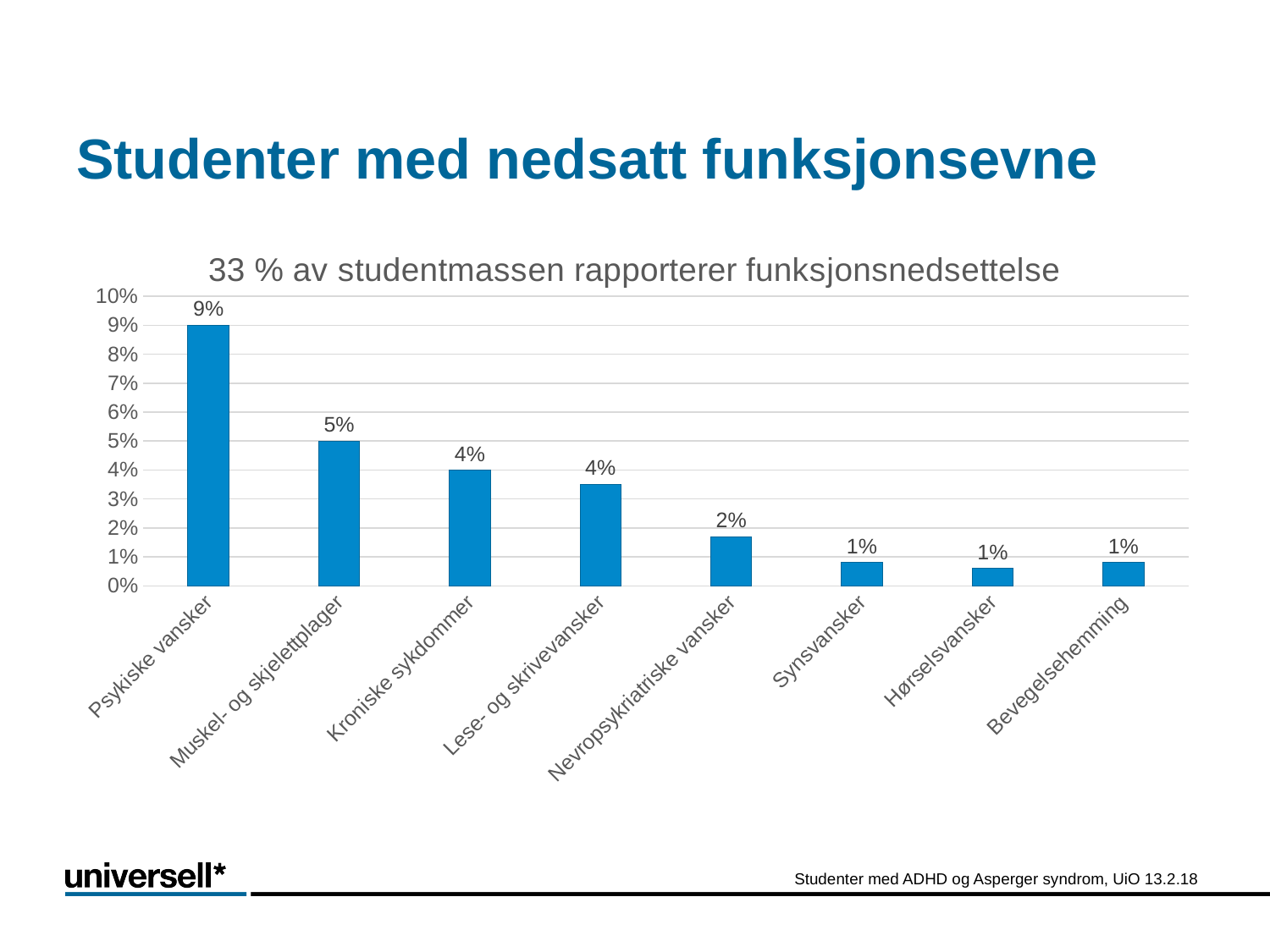

# Studenter med nedsatt funksjonsevne

### Chart: 33 % av studentmassen rapporterer funksjonsnedsettelse

| Category | 18 % mener funksjonsnedsettelsen påvirker studiesituasjonen |
|---|---|
| Psykiske vansker | 0.09 |
| Muskel- og skjelettplager | 0.05 |
| Kroniske sykdommer | 0.04 |
| Lese- og skrivevansker | 0.035 |
| Nevropsykriatriske vansker | 0.017 |
| Synsvansker | 0.008 |
| Hørselsvansker | 0.006 |
| Bevegelsehemming | 0.008 |
Studenter med ADHD og Asperger syndrom, UiO 13.2.18